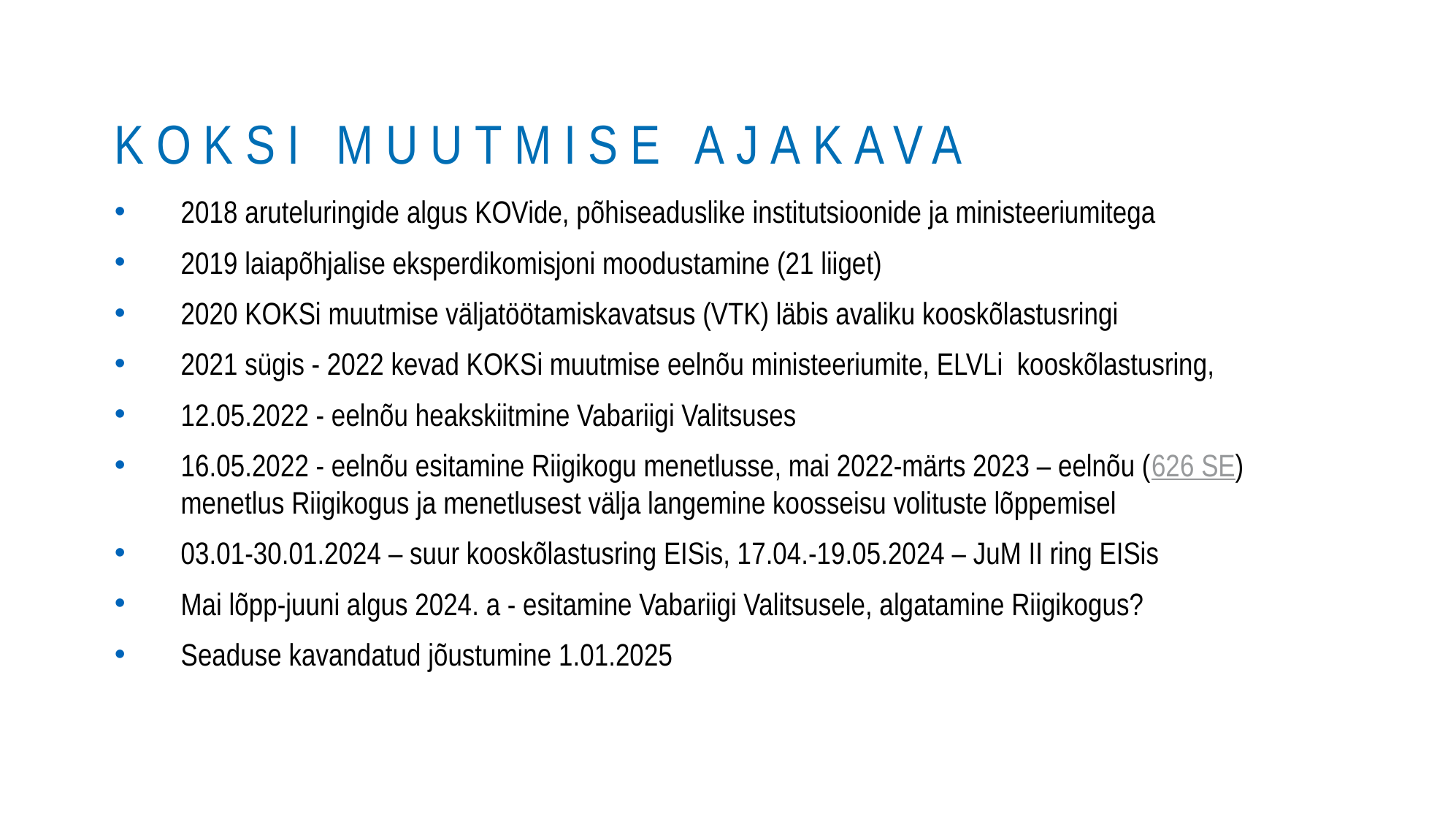

# KOKSi muutmise ajakava
2018 aruteluringide algus KOVide, põhiseaduslike institutsioonide ja ministeeriumitega
2019 laiapõhjalise eksperdikomisjoni moodustamine (21 liiget)
2020 KOKSi muutmise väljatöötamiskavatsus (VTK) läbis avaliku kooskõlastusringi
2021 sügis - 2022 kevad KOKSi muutmise eelnõu ministeeriumite, ELVLi  kooskõlastusring,
12.05.2022 - eelnõu heakskiitmine Vabariigi Valitsuses
16.05.2022 - eelnõu esitamine Riigikogu menetlusse, mai 2022-märts 2023 – eelnõu (626 SE)  menetlus Riigikogus ja menetlusest välja langemine koosseisu volituste lõppemisel
03.01-30.01.2024 – suur kooskõlastusring EISis, 17.04.-19.05.2024 – JuM II ring EISis
Mai lõpp-juuni algus 2024. a - esitamine Vabariigi Valitsusele, algatamine Riigikogus?
Seaduse kavandatud jõustumine 1.01.2025